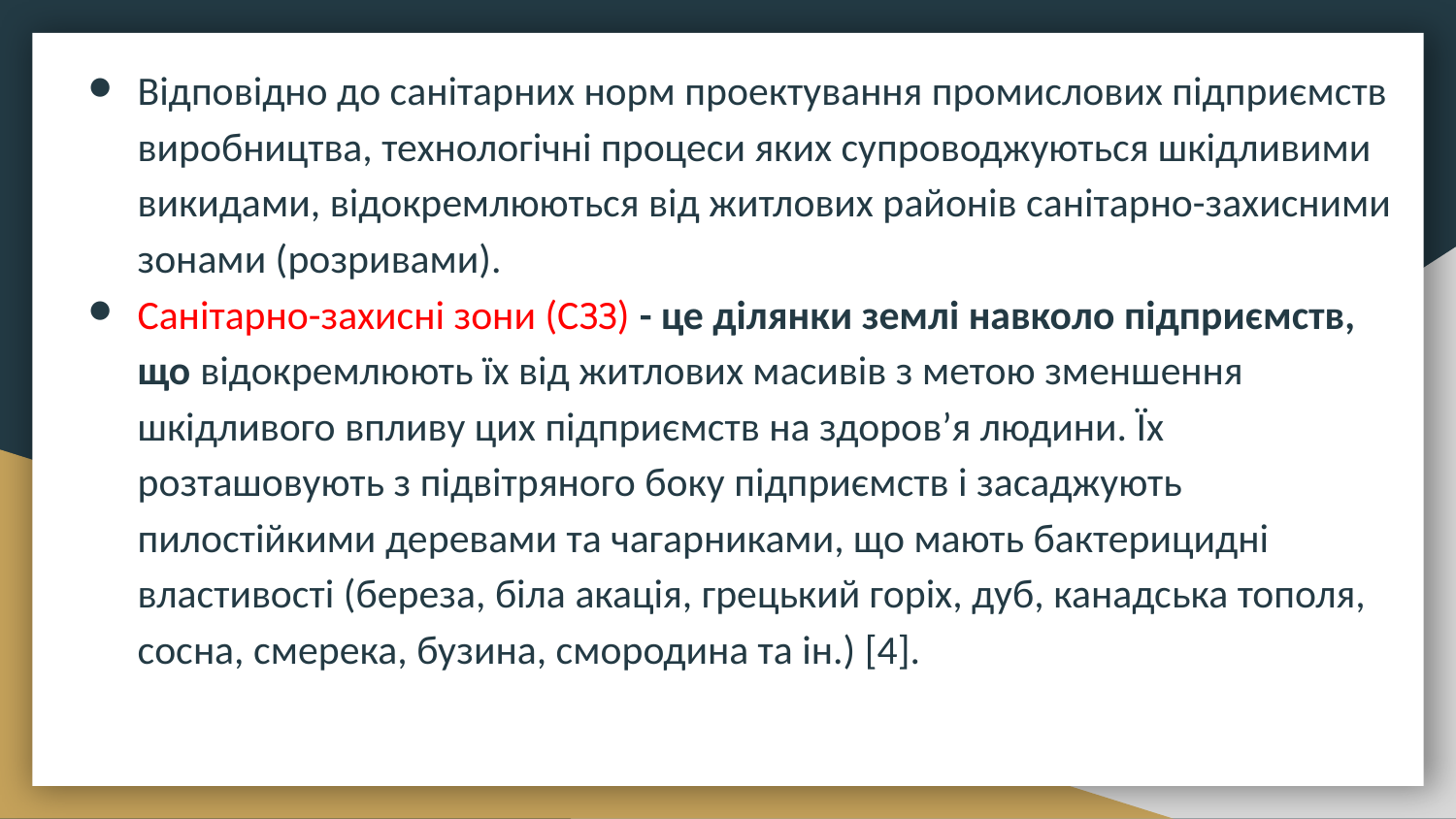

Відповідно до санітарних норм проектування промислових підприємств виробництва, технологічні процеси яких супроводжуються шкідливими викидами, відокремлюються від житлових районів санітарно-захисними зонами (розривами).
Санітарно-захисні зони (СЗЗ) - це ділянки землі навколо підприємств, що відокремлюють їх від житлових масивів з метою зменшення шкідливого впливу цих підприємств на здоров’я людини. Їх розташовують з підвітряного боку підприємств і засаджують пилостійкими деревами та чагарниками, що мають бактерицидні властивості (береза, біла акація, грецький горіх, дуб, канадська тополя, сосна, смерека, бузина, смородина та ін.) [4].